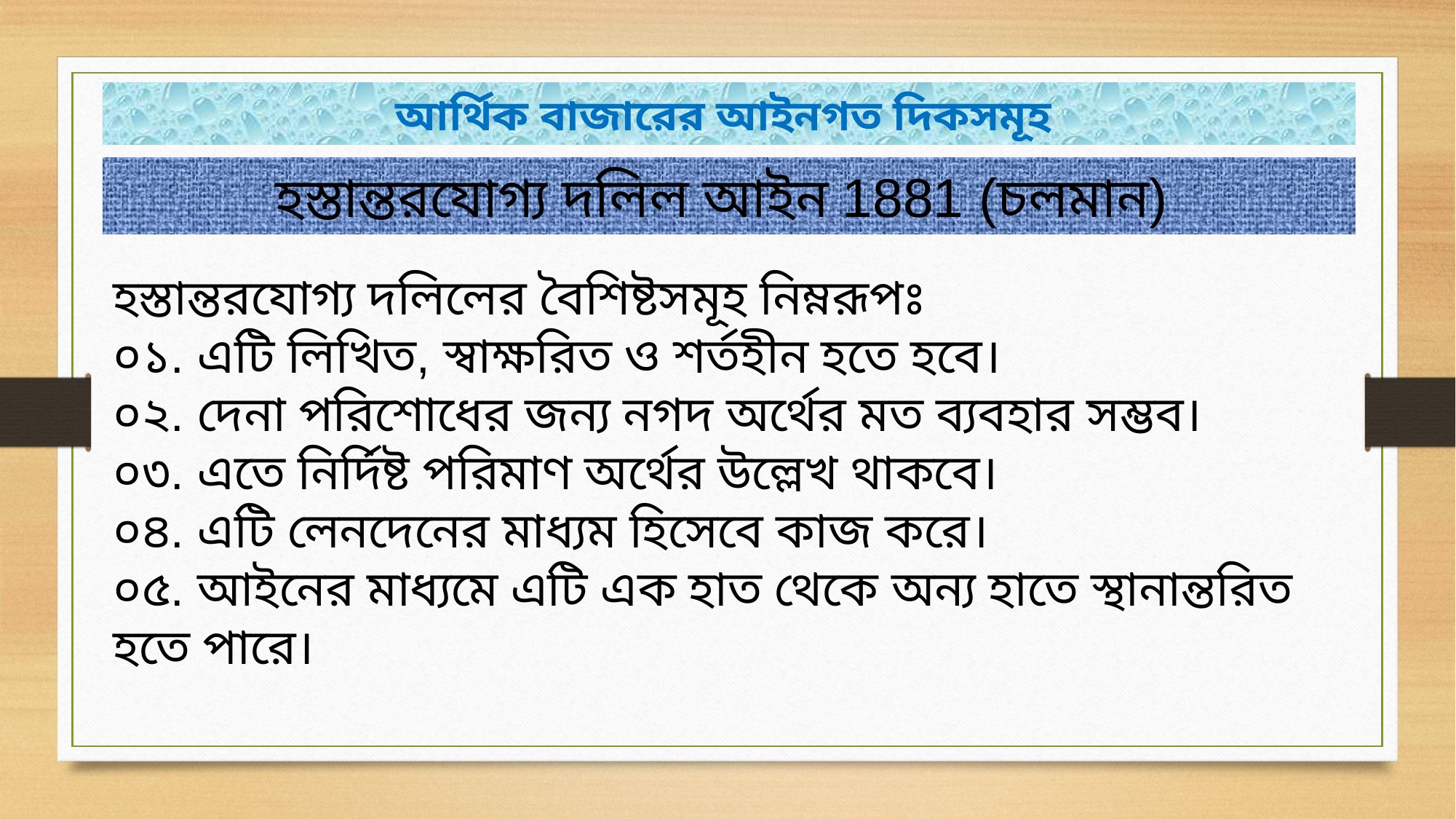

আর্থিক বাজারের আইনগত দিকসমূহ
হস্তান্তরযোগ্য দলিল আইন 1881 (চলমান)
হস্তান্তরযোগ্য দলিলের বৈশিষ্টসমূহ নিম্নরূপঃ
০১. এটি লিখিত, স্বাক্ষরিত ও শর্তহীন হতে হবে।
০২. দেনা পরিশোধের জন্য নগদ অর্থের মত ব্যবহার সম্ভব।
০৩. এতে নির্দিষ্ট পরিমাণ অর্থের উল্লেখ থাকবে।
০৪. এটি লেনদেনের মাধ্যম হিসেবে কাজ করে।
০৫. আইনের মাধ্যমে এটি এক হাত থেকে অন্য হাতে স্থানান্তরিত হতে পারে।